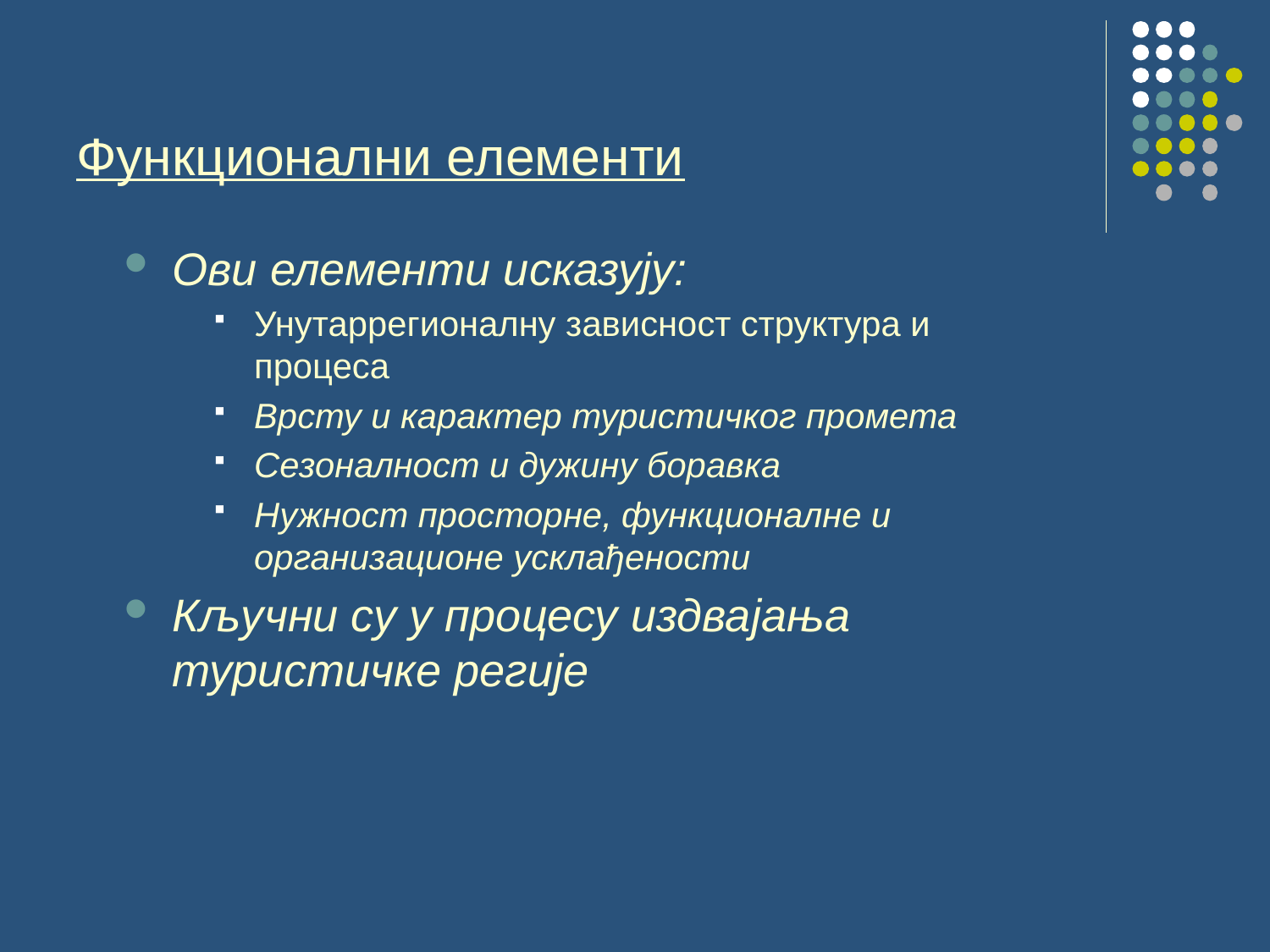

# Функционални елементи

Ови елементи исказују:
Унутаррегионалну зависност структура и процеса
Врсту и карактер туристичког промета
Сезоналност и дужину боравка
Нужност просторне, функционалне и организационе усклађености
Кључни су у процесу издвајања туристичке регије